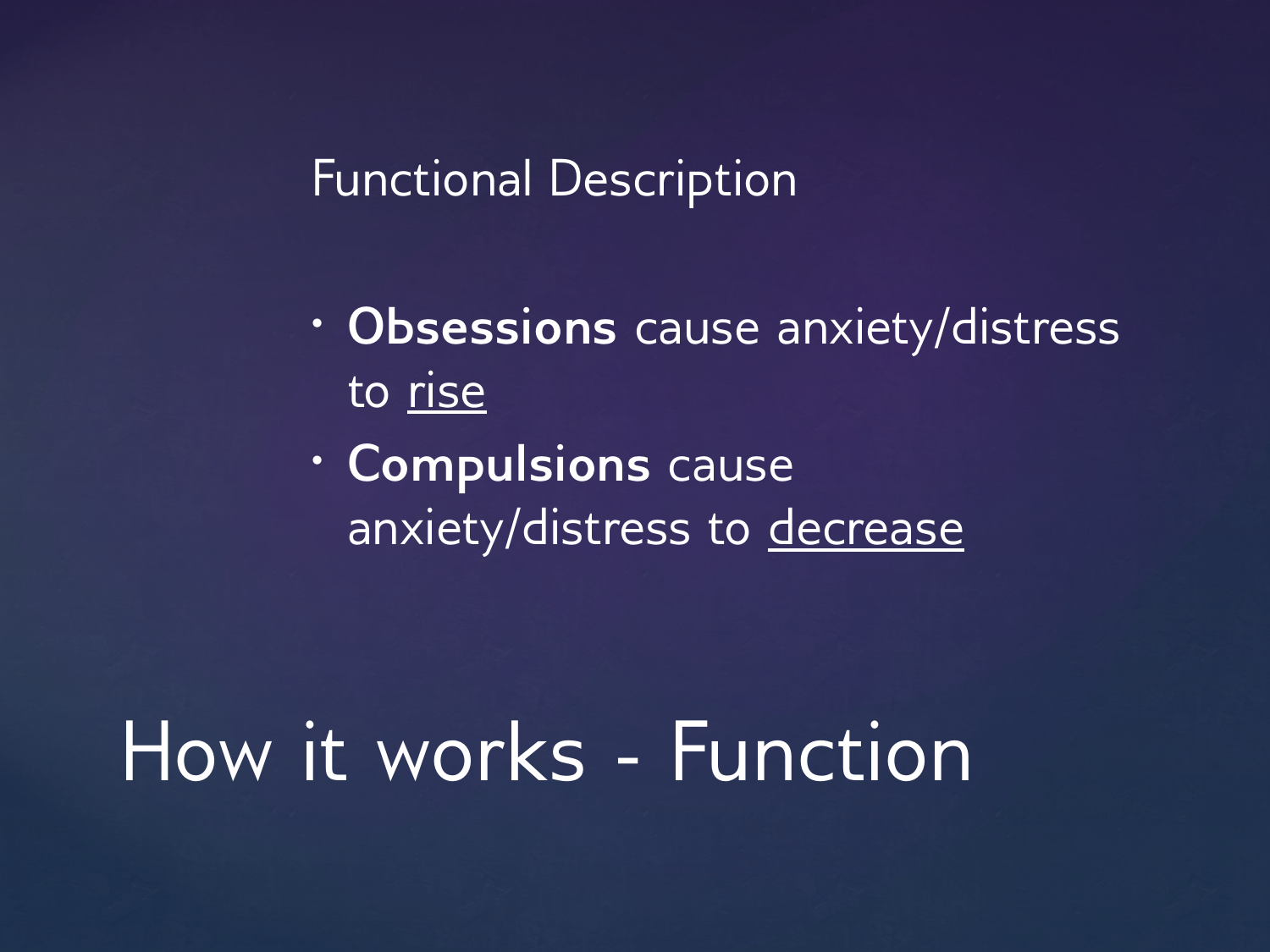

Functional Description

Obsessions cause anxiety/distress to rise
Compulsions cause anxiety/distress to decrease
# How it works - Function